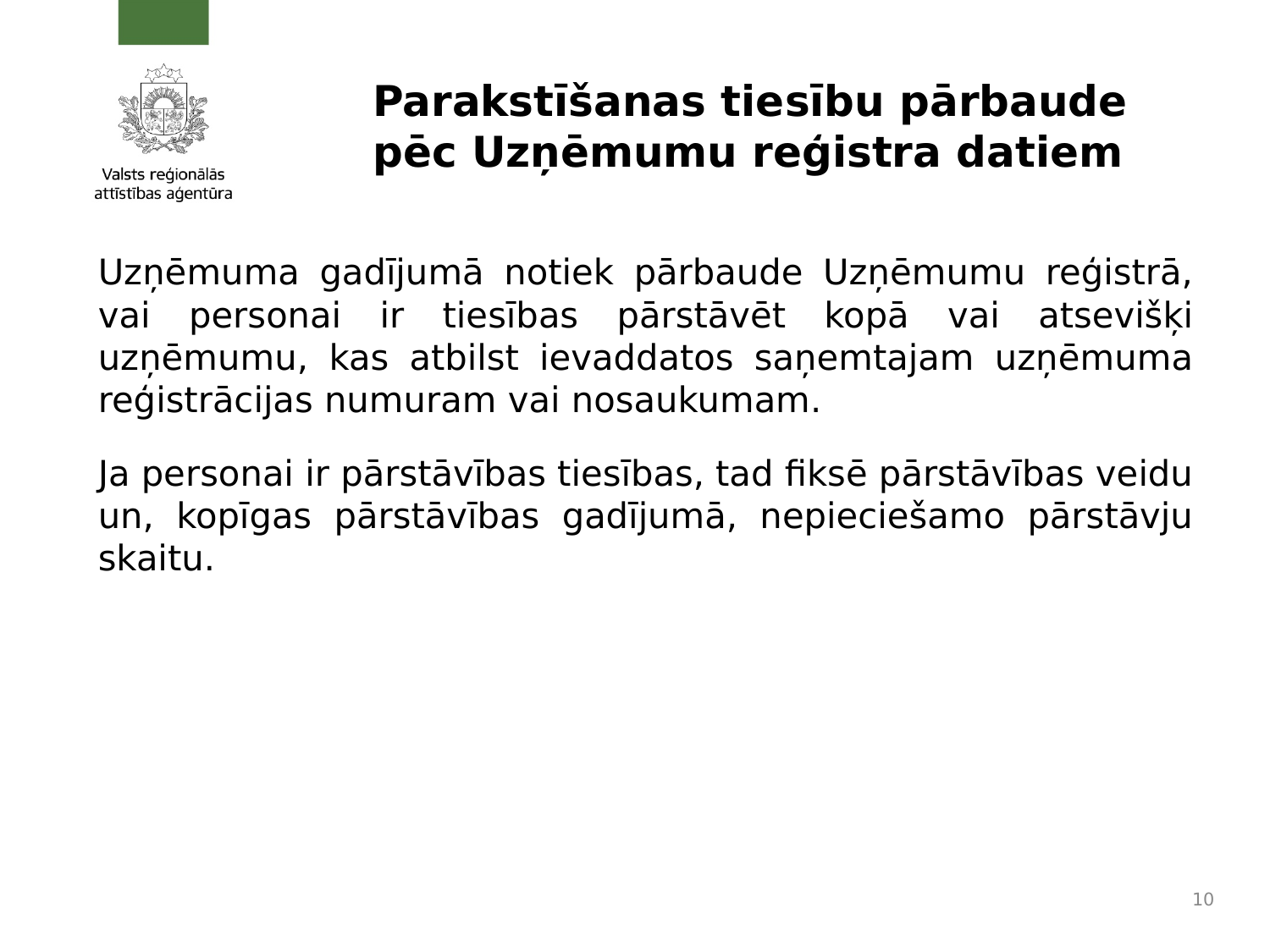

# Parakstīšanas tiesību pārbaude pēc Uzņēmumu reģistra datiem
Uzņēmuma gadījumā notiek pārbaude Uzņēmumu reģistrā, vai personai ir tiesības pārstāvēt kopā vai atsevišķi uzņēmumu, kas atbilst ievaddatos saņemtajam uzņēmuma reģistrācijas numuram vai nosaukumam.
Ja personai ir pārstāvības tiesības, tad fiksē pārstāvības veidu un, kopīgas pārstāvības gadījumā, nepieciešamo pārstāvju skaitu.
10